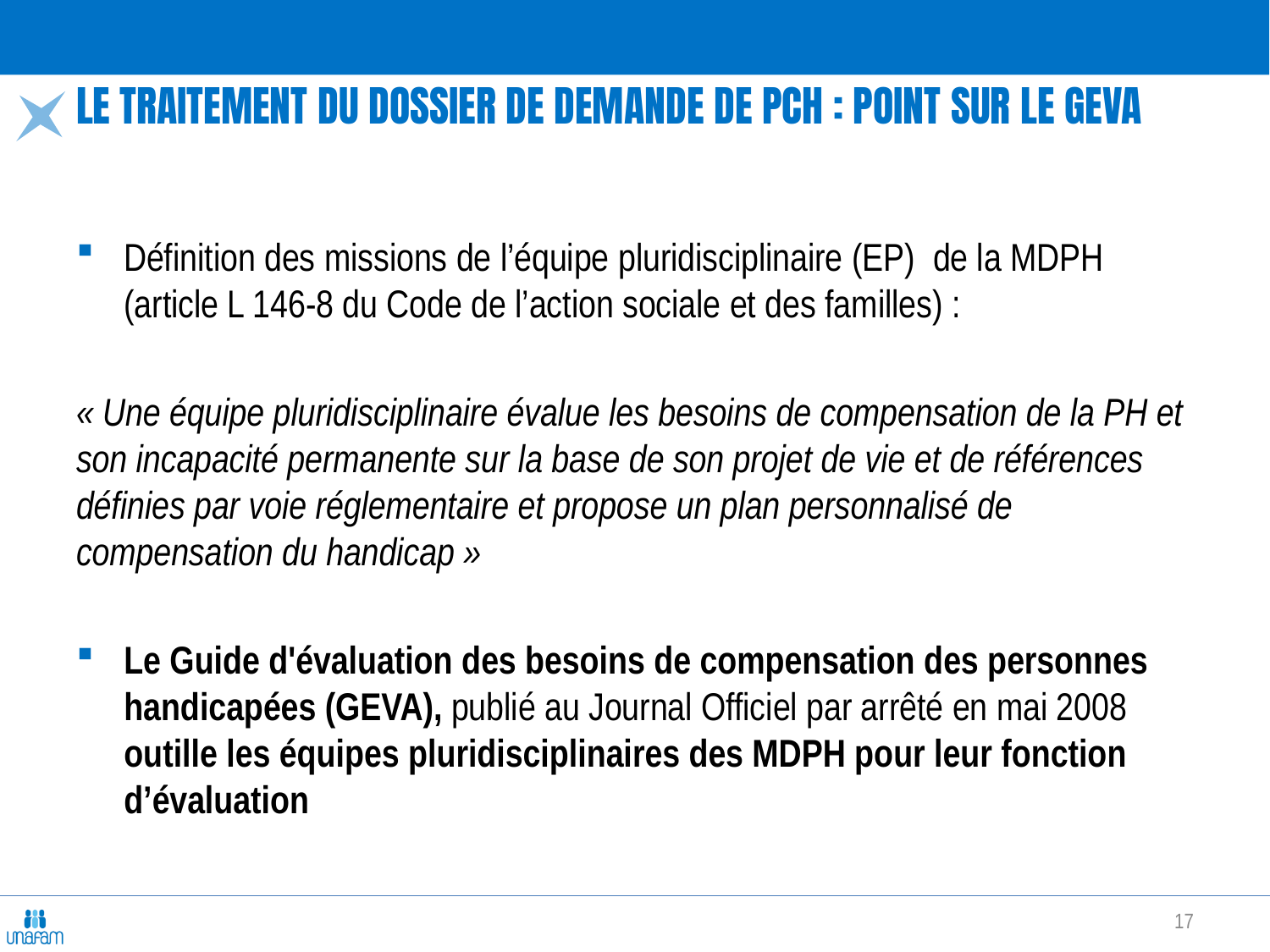

# Le traitement du dossier de demande de PCH : point sur le GEVA
Définition des missions de l’équipe pluridisciplinaire (EP)  de la MDPH (article L 146-8 du Code de l’action sociale et des familles) :

« Une équipe pluridisciplinaire évalue les besoins de compensation de la PH et son incapacité permanente sur la base de son projet de vie et de références définies par voie réglementaire et propose un plan personnalisé de compensation du handicap »

Le Guide d'évaluation des besoins de compensation des personnes handicapées (GEVA), publié au Journal Officiel par arrêté en mai 2008 outille les équipes pluridisciplinaires des MDPH pour leur fonction d’évaluation

17